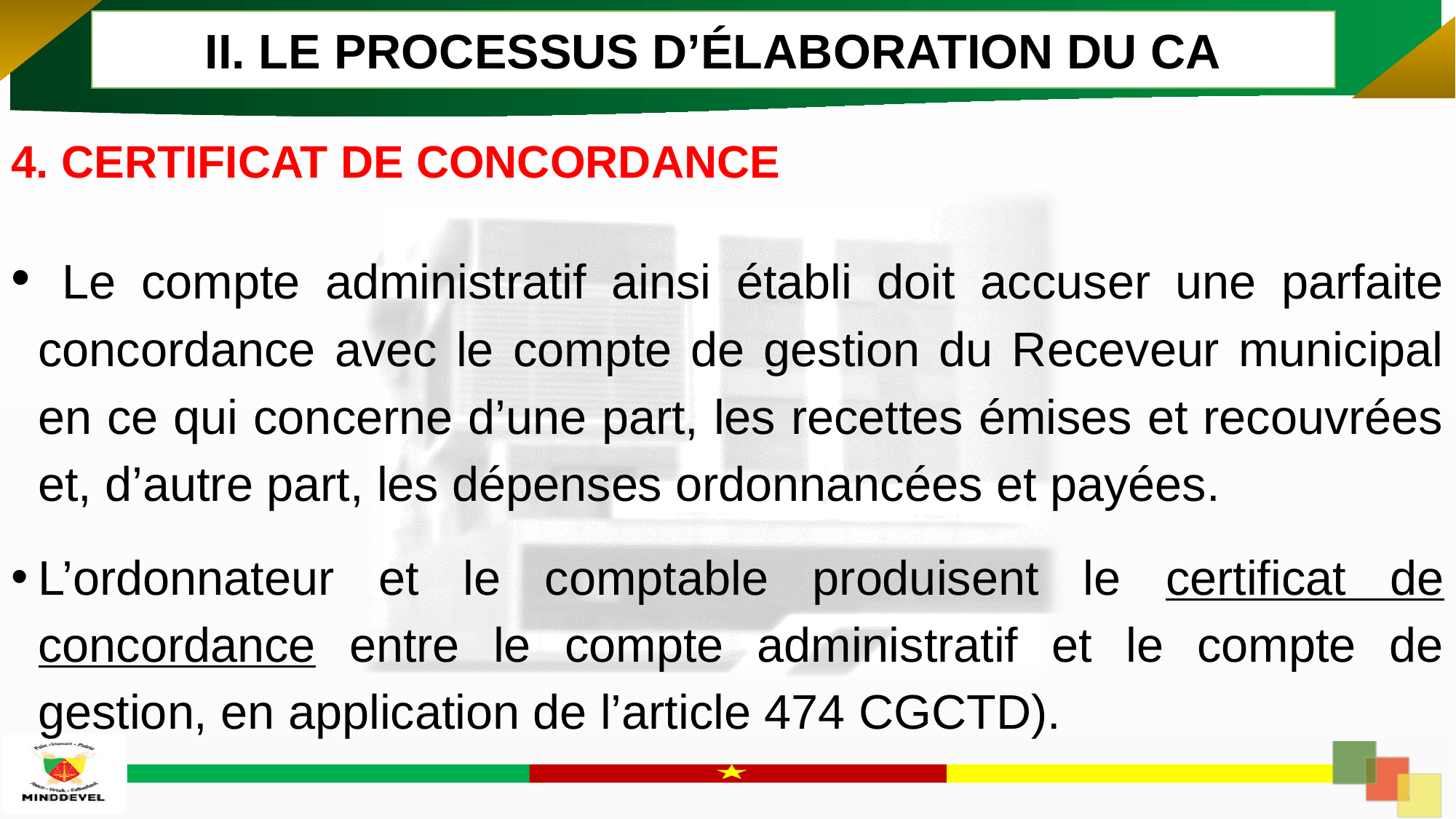

II. LE PROCESSUS D’ÉLABORATION DU CA
4. CERTIFICAT DE CONCORDANCE

 Le compte administratif ainsi établi doit accuser une parfaite concordance avec le compte de gestion du Receveur municipal en ce qui concerne d’une part, les recettes émises et recouvrées et, d’autre part, les dépenses ordonnancées et payées.
L’ordonnateur et le comptable produisent le certificat de concordance entre le compte administratif et le compte de gestion, en application de l’article 474 CGCTD).
18